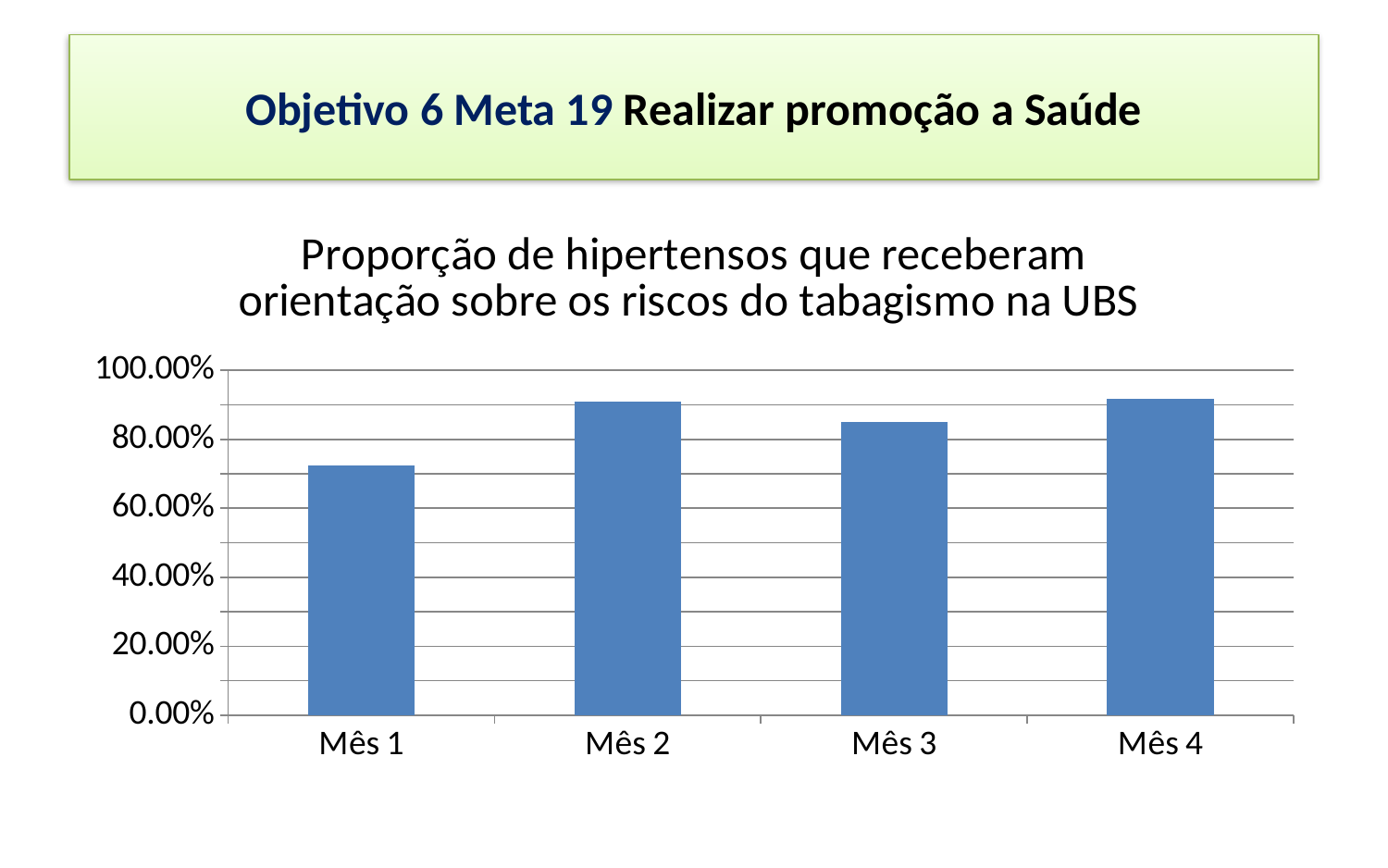

# Objetivo 6 Meta 19 Realizar promoção a Saúde

### Chart:

| Category | Proporção de hipertensos que receberam orientação sobre os riscos do tabagismo na UBS  |
|---|---|
| Mês 1 | 0.724 |
| Mês 2 | 0.909 |
| Mês 3 | 0.85 |
| Mês 4 | 0.918 |